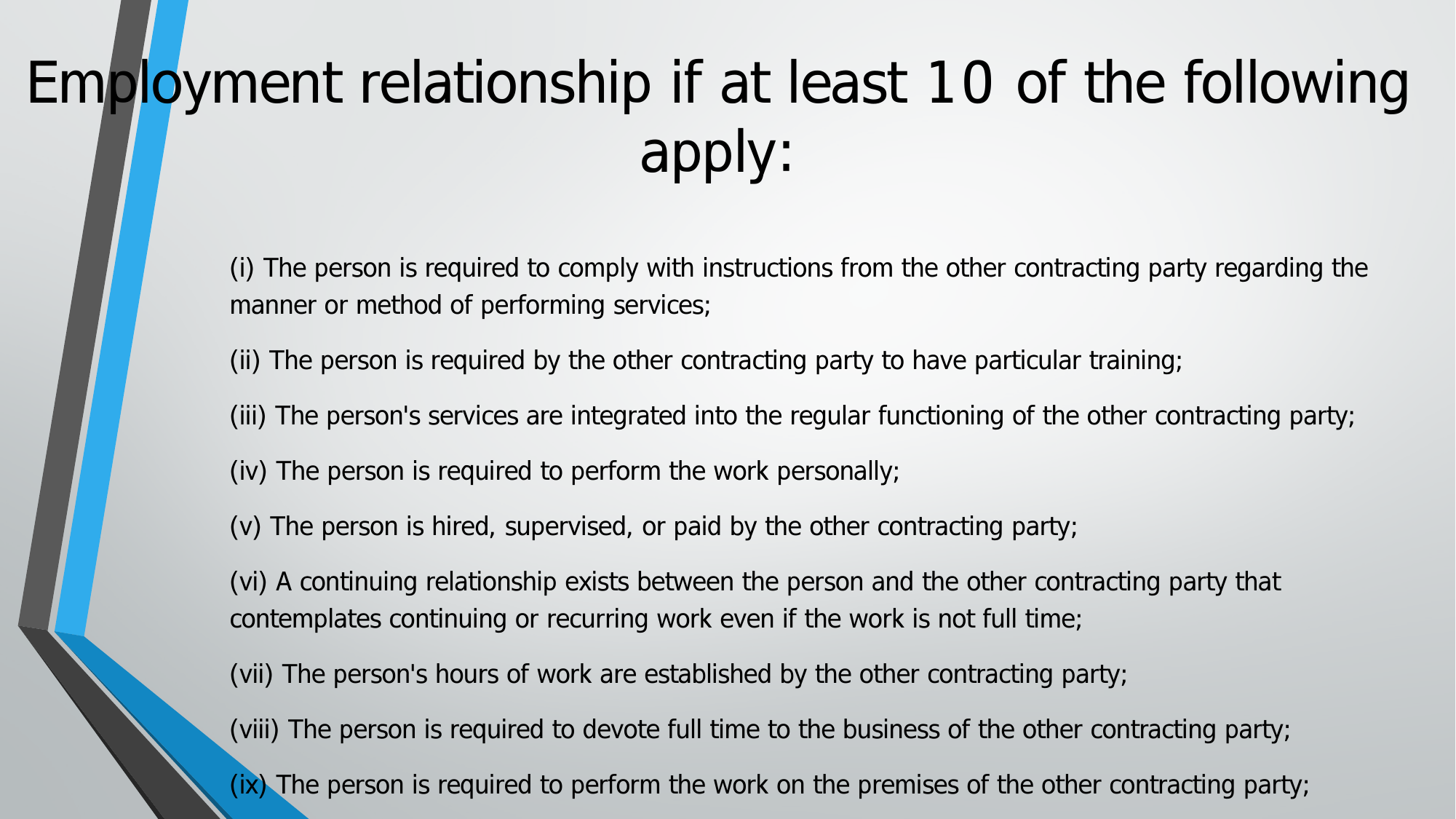

# Employment relationship if at least 10 of the following apply:

(i) The person is required to comply with instructions from the other contracting party regarding the manner or method of performing services;
(ii) The person is required by the other contracting party to have particular training;
(iii) The person's services are integrated into the regular functioning of the other contracting party;
(iv) The person is required to perform the work personally;
(v) The person is hired, supervised, or paid by the other contracting party;
(vi) A continuing relationship exists between the person and the other contracting party that contemplates continuing or recurring work even if the work is not full time;
(vii) The person's hours of work are established by the other contracting party;
(viii) The person is required to devote full time to the business of the other contracting party;
(ix) The person is required to perform the work on the premises of the other contracting party;